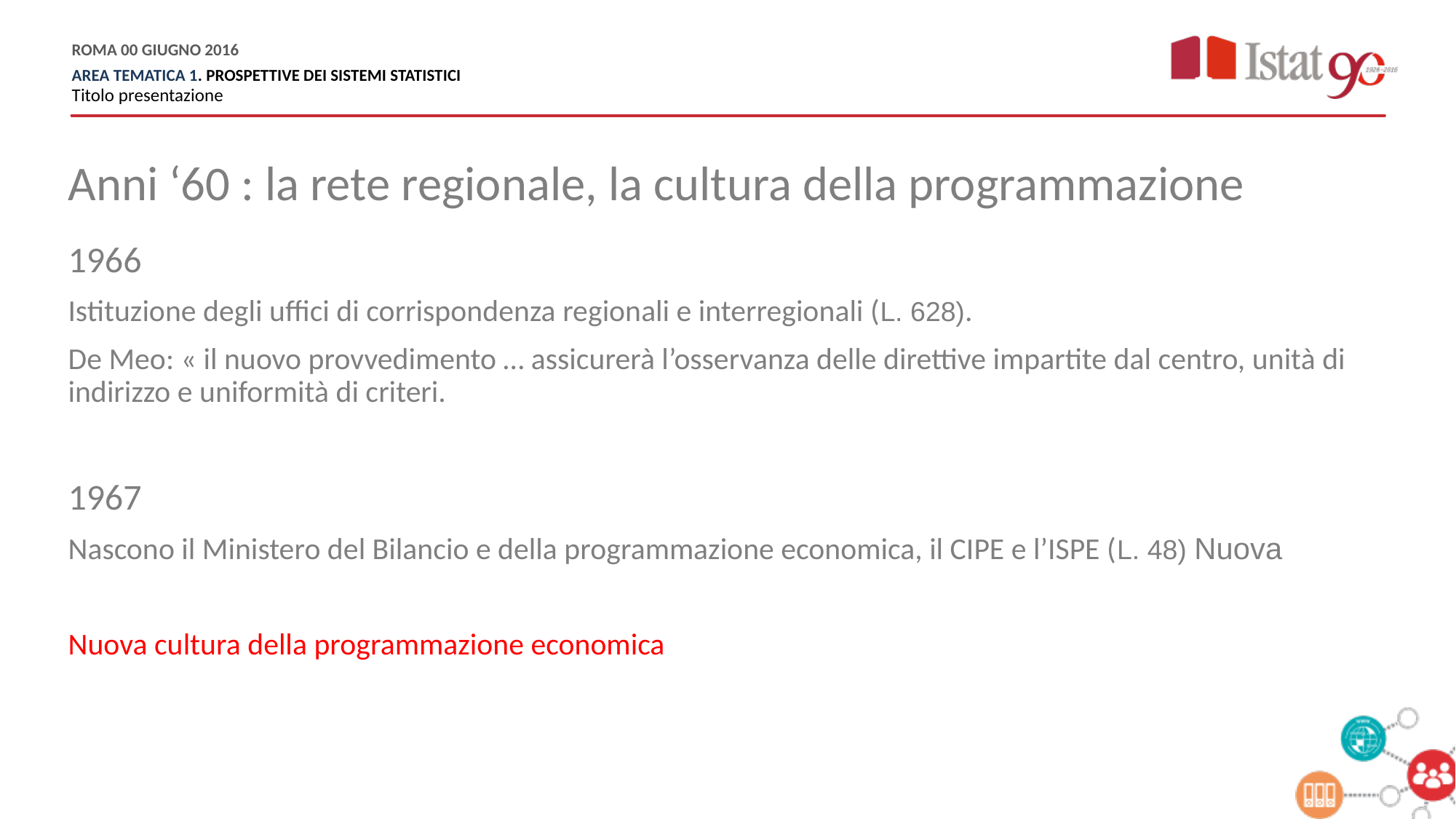

Anni ‘60 : la rete regionale, la cultura della programmazione
1966
Istituzione degli uffici di corrispondenza regionali e interregionali (L. 628).
De Meo: « il nuovo provvedimento … assicurerà l’osservanza delle direttive impartite dal centro, unità di indirizzo e uniformità di criteri.

1967
Nascono il Ministero del Bilancio e della programmazione economica, il CIPE e l’ISPE (L. 48) Nuova

Nuova cultura della programmazione economica